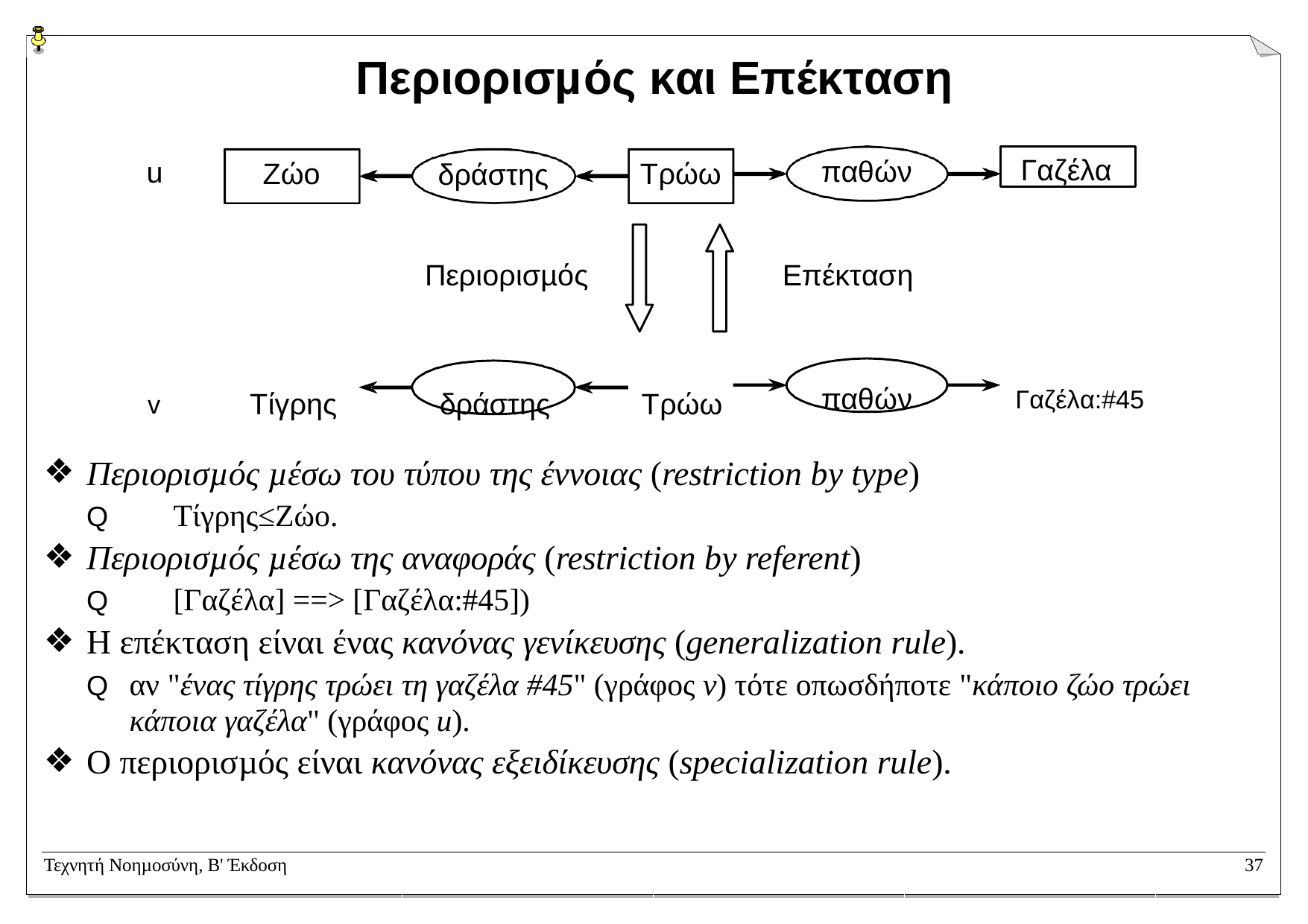

# Περιορισµός και Επέκταση

Γαζέλα
παθών
u
Ζώο
Τρώω
δράστης

Περιορισµός

v	Τίγρης	δράστης	Τρώω
Επέκταση

παθών	Γαζέλα:#45

Περιορισµός µέσω του τύπου της έννοιας (restriction by type)
Q	Τίγρης≤Ζώο.
Περιορισµός µέσω της αναφοράς (restriction by referent)
Q	[Γαζέλα] ==> [Γαζέλα:#45])
Η επέκταση είναι ένας κανόνας γενίκευσης (generalization rule).
Q	αν "ένας τίγρης τρώει τη γαζέλα #45" (γράφος v) τότε οπωσδήποτε "κάποιο ζώο τρώει κάποια γαζέλα" (γράφος u).
Ο περιορισµός είναι κανόνας εξειδίκευσης (specialization rule).
Τεχνητή Νοηµοσύνη, B' Έκδοση
37